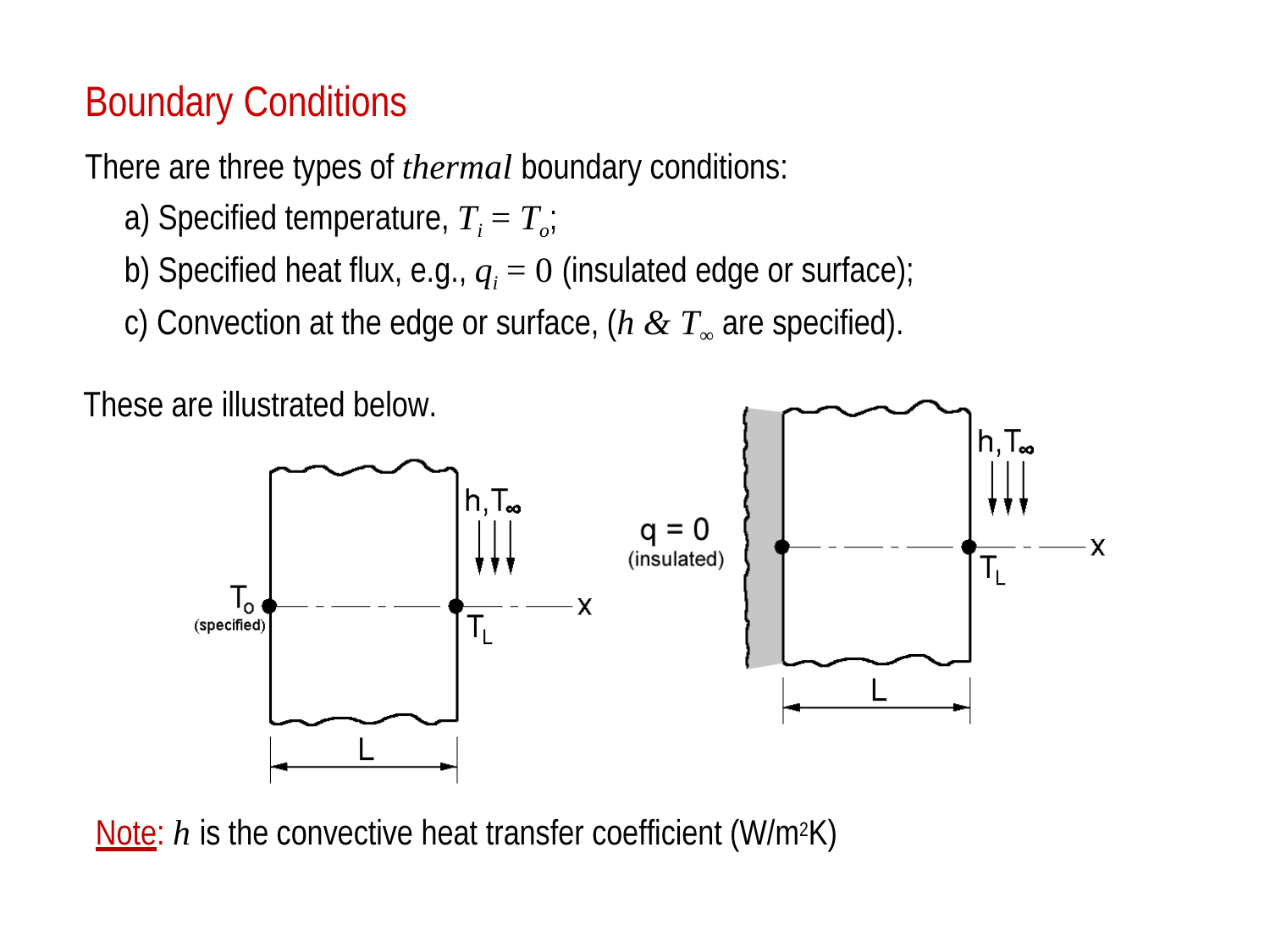

Boundary Conditions
There are three types of thermal boundary conditions:
a) Specified temperature, Ti = To;
b) Specified heat flux, e.g., qi = 0 (insulated edge or surface);
c) Convection at the edge or surface, (h & T∞ are specified).
These are illustrated below.

Note: h is the convective heat transfer coefficient (W/m2K)